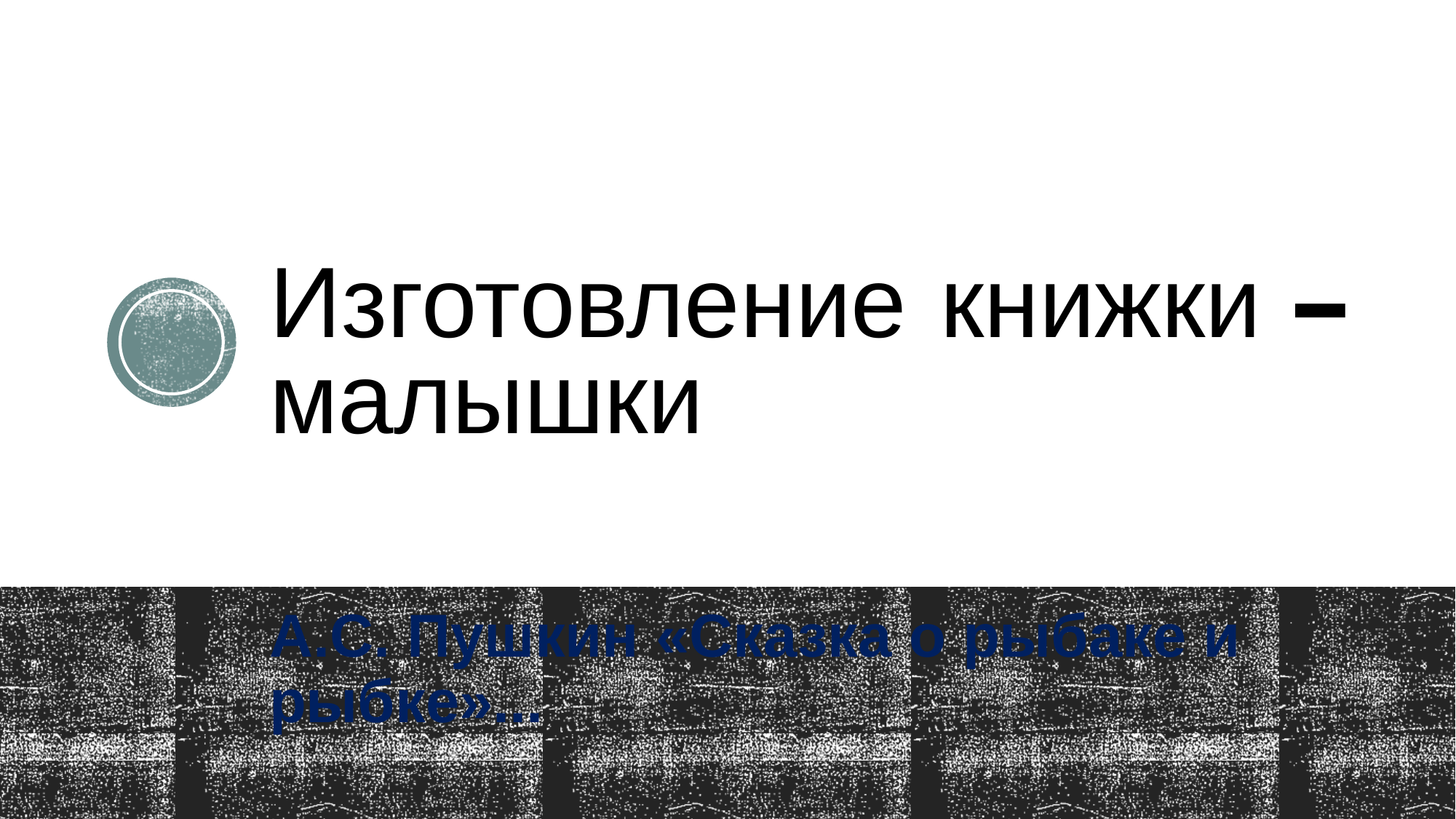

# Изготовление книжки – малышки
А.С. Пушкин «Сказка о рыбаке и рыбке»...